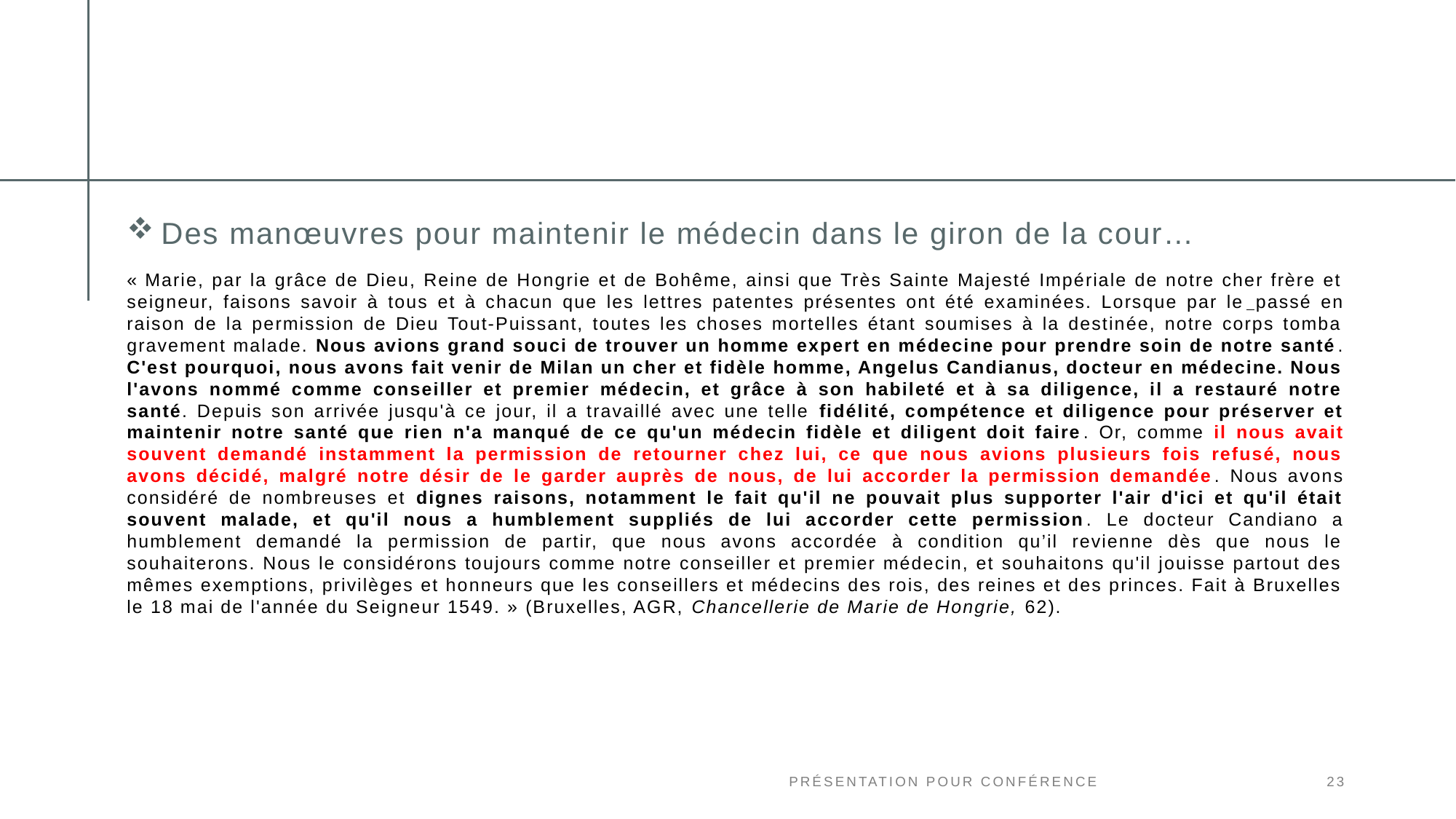

Des manœuvres pour maintenir le médecin dans le giron de la cour…
« Marie, par la grâce de Dieu, Reine de Hongrie et de Bohême, ainsi que Très Sainte Majesté Impériale de notre cher frère et seigneur, faisons savoir à tous et à chacun que les lettres patentes présentes ont été examinées. Lorsque par le passé en raison de la permission de Dieu Tout-Puissant, toutes les choses mortelles étant soumises à la destinée, notre corps tomba gravement malade. Nous avions grand souci de trouver un homme expert en médecine pour prendre soin de notre santé. C'est pourquoi, nous avons fait venir de Milan un cher et fidèle homme, Angelus Candianus, docteur en médecine. Nous l'avons nommé comme conseiller et premier médecin, et grâce à son habileté et à sa diligence, il a restauré notre santé. Depuis son arrivée jusqu'à ce jour, il a travaillé avec une telle fidélité, compétence et diligence pour préserver et maintenir notre santé que rien n'a manqué de ce qu'un médecin fidèle et diligent doit faire. Or, comme il nous avait souvent demandé instamment la permission de retourner chez lui, ce que nous avions plusieurs fois refusé, nous avons décidé, malgré notre désir de le garder auprès de nous, de lui accorder la permission demandée. Nous avons considéré de nombreuses et dignes raisons, notamment le fait qu'il ne pouvait plus supporter l'air d'ici et qu'il était souvent malade, et qu'il nous a humblement suppliés de lui accorder cette permission. Le docteur Candiano a humblement demandé la permission de partir, que nous avons accordée à condition qu’il revienne dès que nous le souhaiterons. Nous le considérons toujours comme notre conseiller et premier médecin, et souhaitons qu'il jouisse partout des mêmes exemptions, privilèges et honneurs que les conseillers et médecins des rois, des reines et des princes. Fait à Bruxelles le 18 mai de l'année du Seigneur 1549. » (Bruxelles, AGR, Chancellerie de Marie de Hongrie, 62).

Présentation pour conférence
23